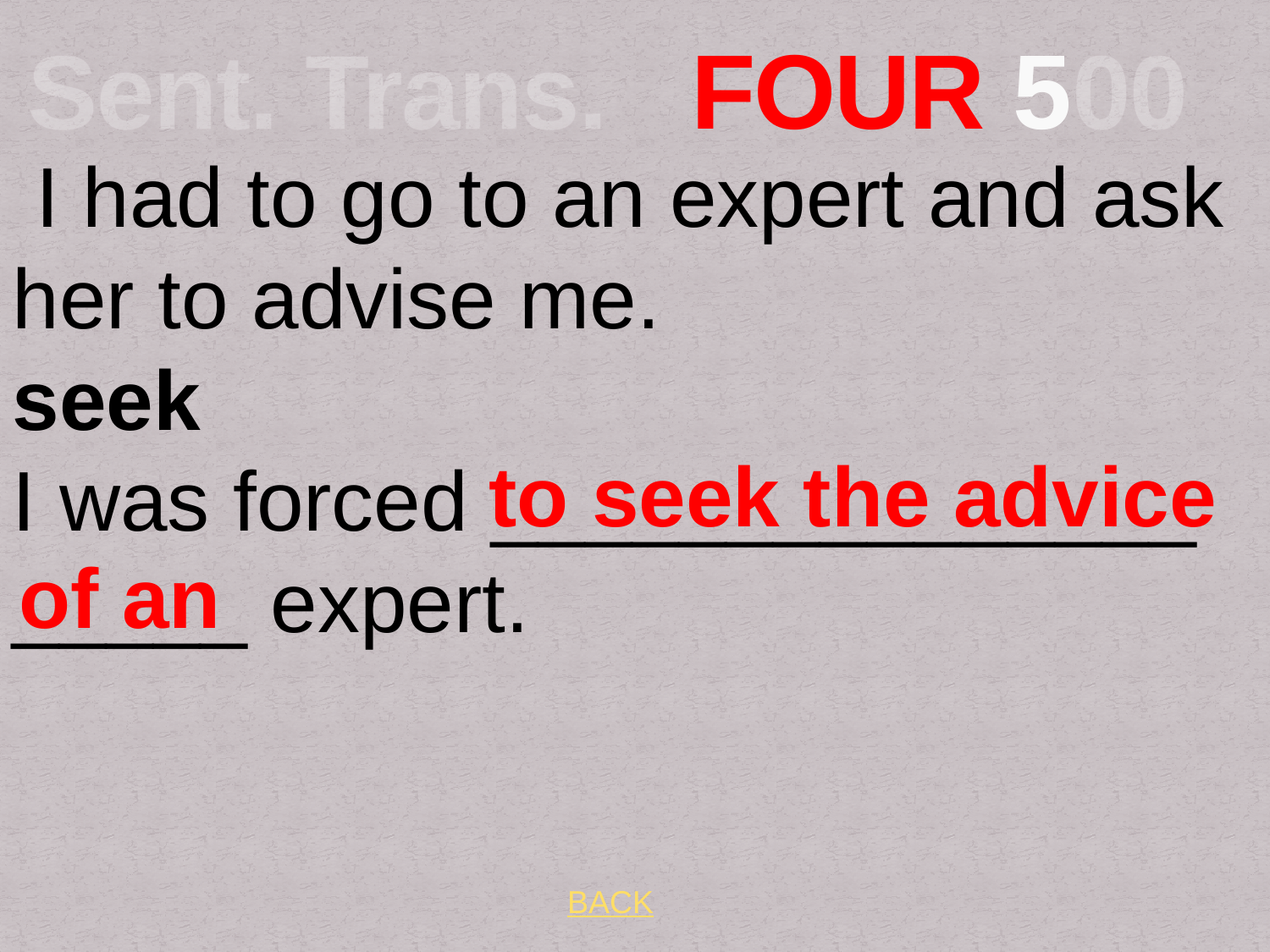

# Sent. Trans.   FOUR 500
 I had to go to an expert and ask her to advise me.
seek
I was forced _______________ _____ expert.
                    to seek the advice of an
BACK